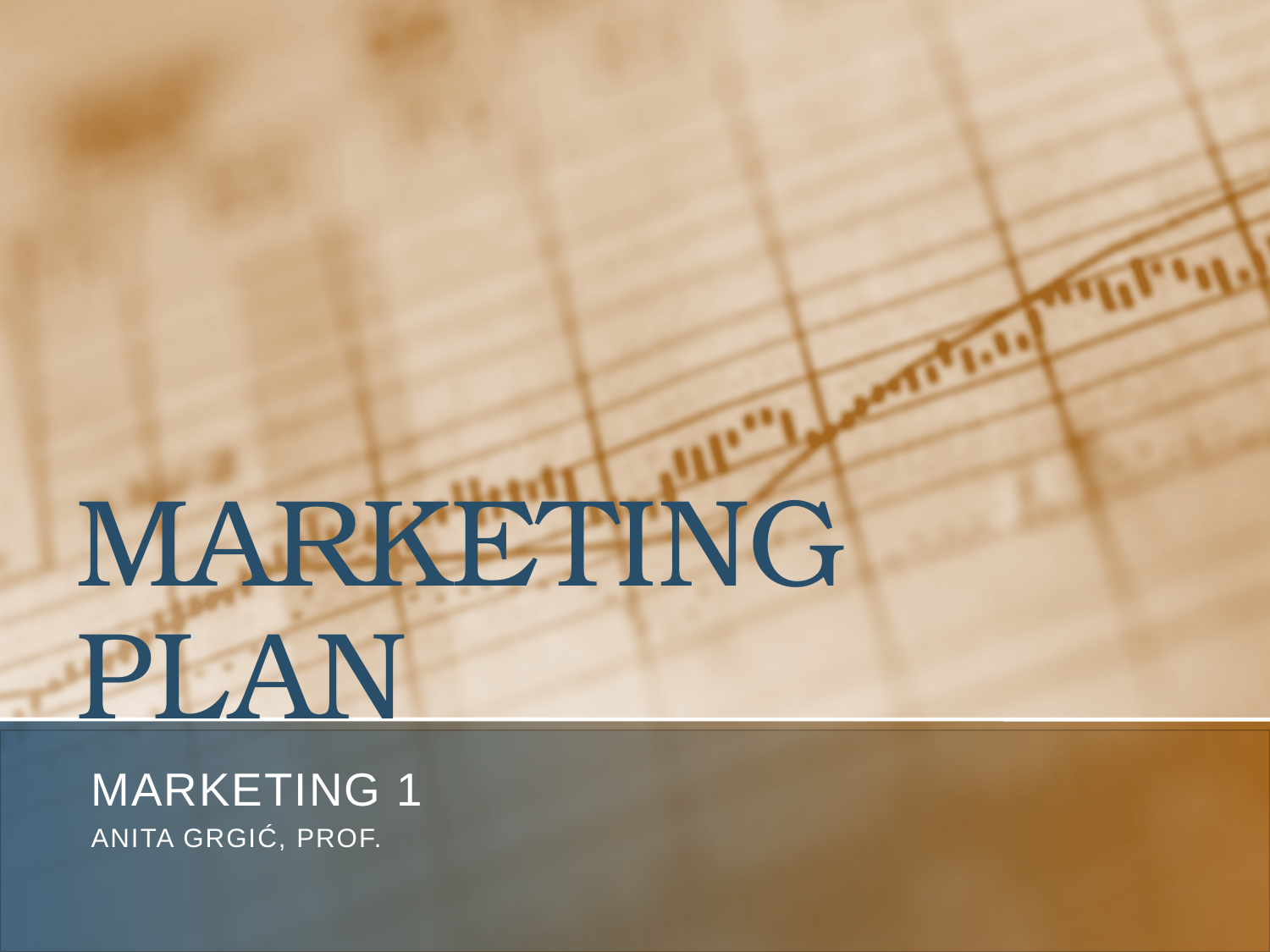

# MARKETING PLAN
Marketing 1
Anita grgić, prof.